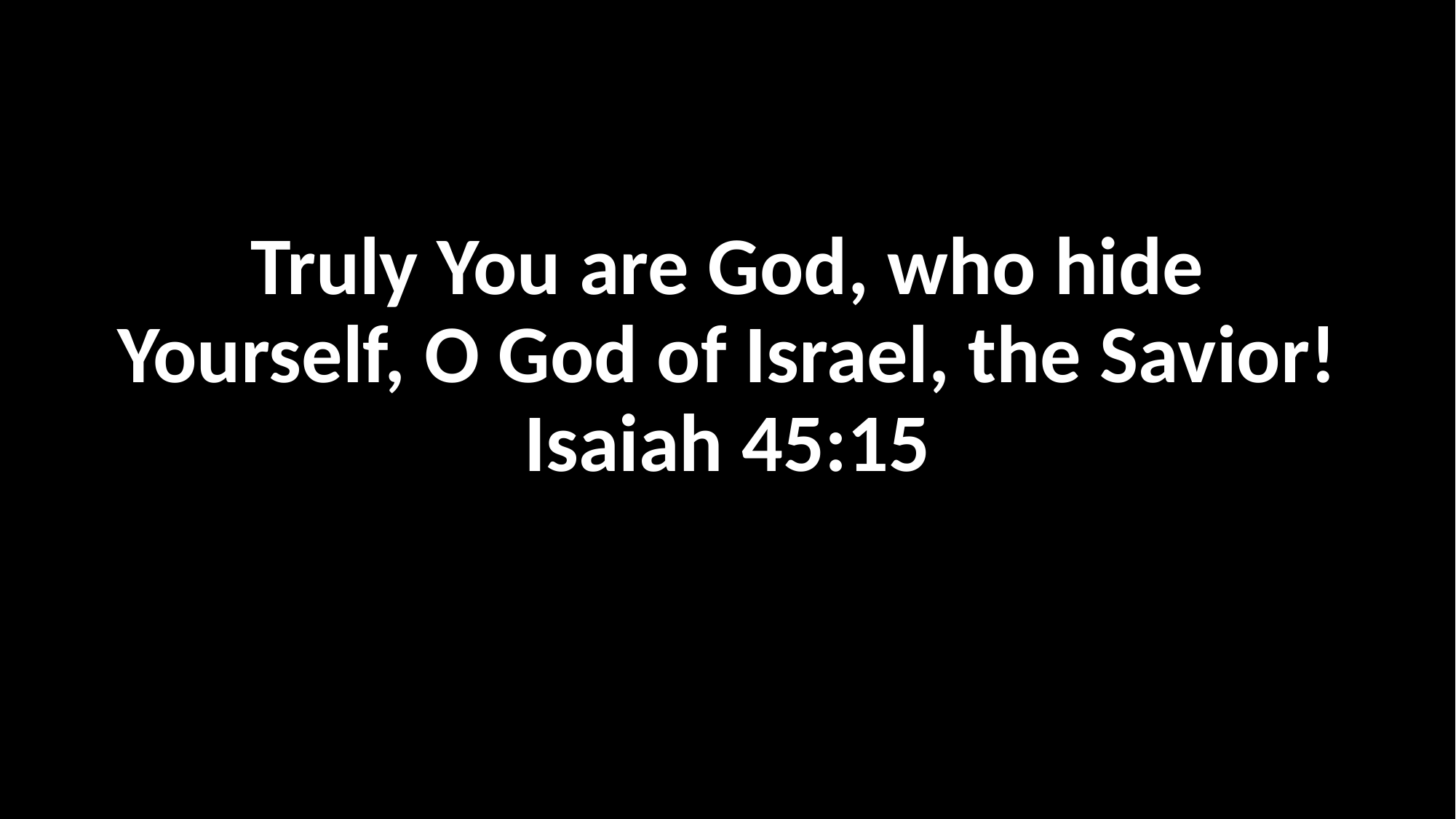

Truly You are God, who hide Yourself, O God of Israel, the Savior! Isaiah 45:15